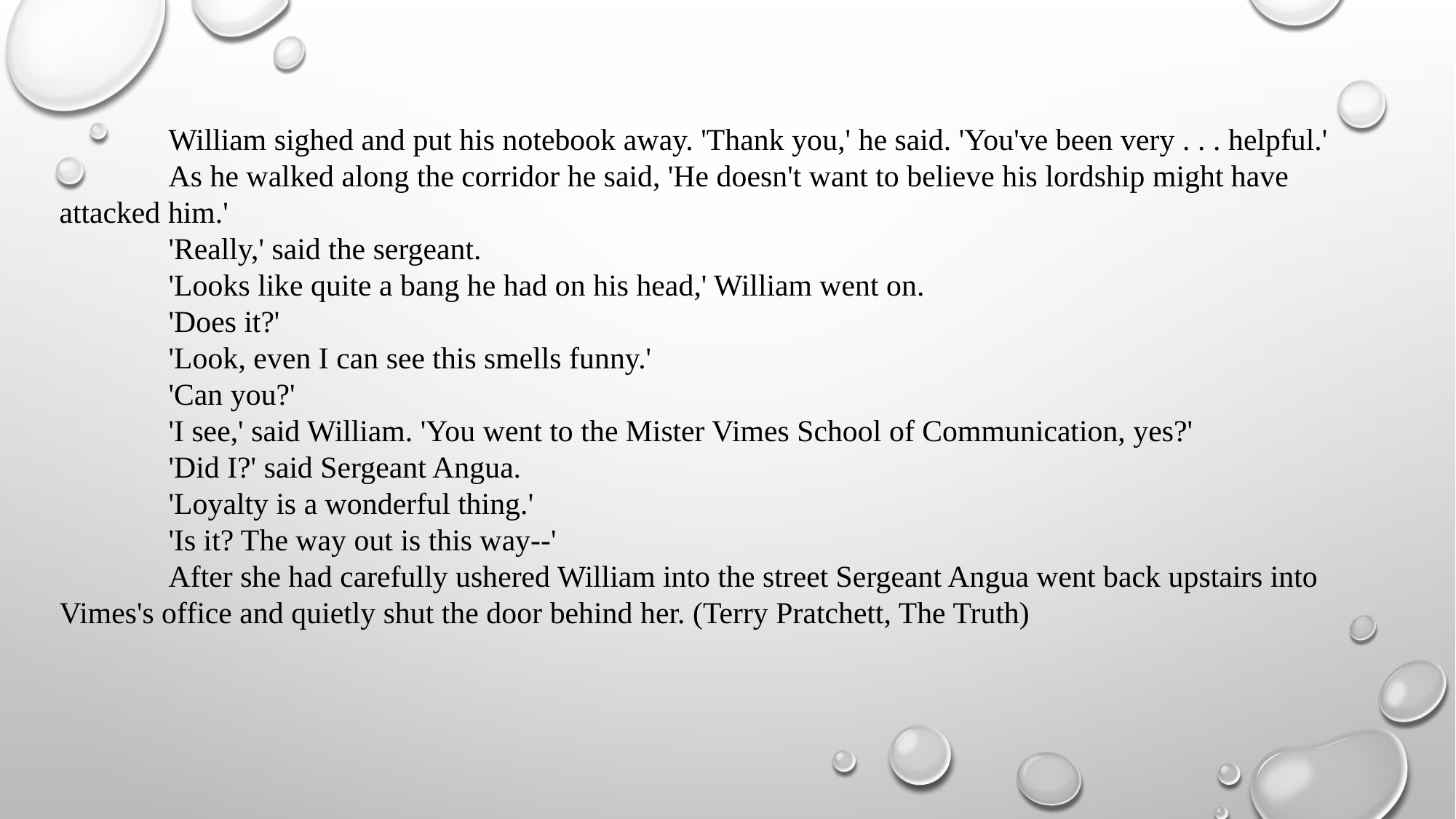

William sighed and put his notebook away. 'Thank you,' he said. 'You've been very . . . helpful.'
	As he walked along the corridor he said, 'He doesn't want to believe his lordship might have attacked him.'
	'Really,' said the sergeant.
	'Looks like quite a bang he had on his head,' William went on.
	'Does it?'
	'Look, even I can see this smells funny.'
	'Can you?'
	'I see,' said William. 'You went to the Mister Vimes School of Communication, yes?'
	'Did I?' said Sergeant Angua.
	'Loyalty is a wonderful thing.'
	'Is it? The way out is this way--'
	After she had carefully ushered William into the street Sergeant Angua went back upstairs into Vimes's office and quietly shut the door behind her. (Terry Pratchett, The Truth)